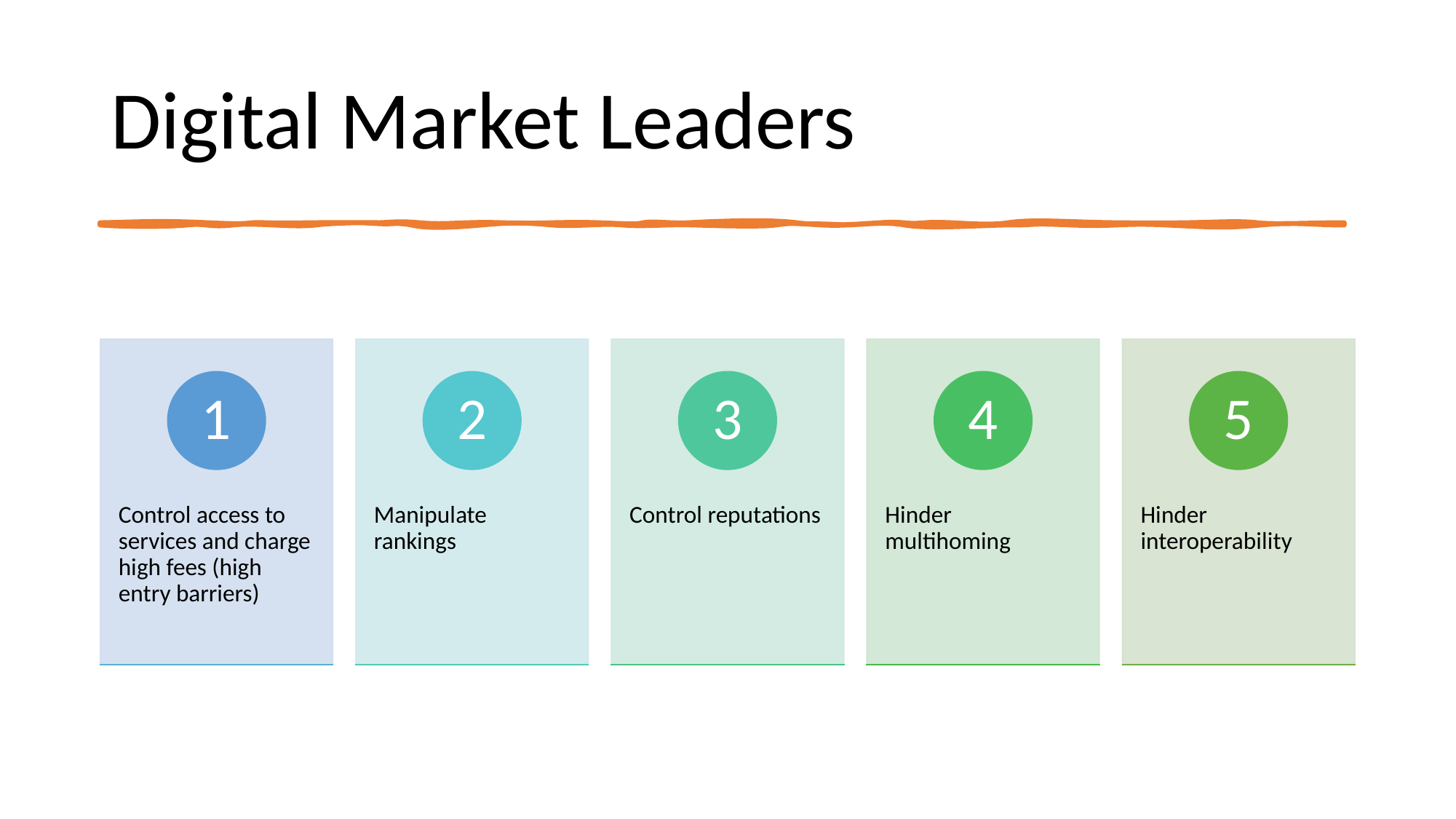

# Digital Market Leaders

Control access to services and charge high fees (high entry barriers)
1
Manipulate rankings
2
Control reputations
3
Hinder multihoming
4
Hinder interoperability
5